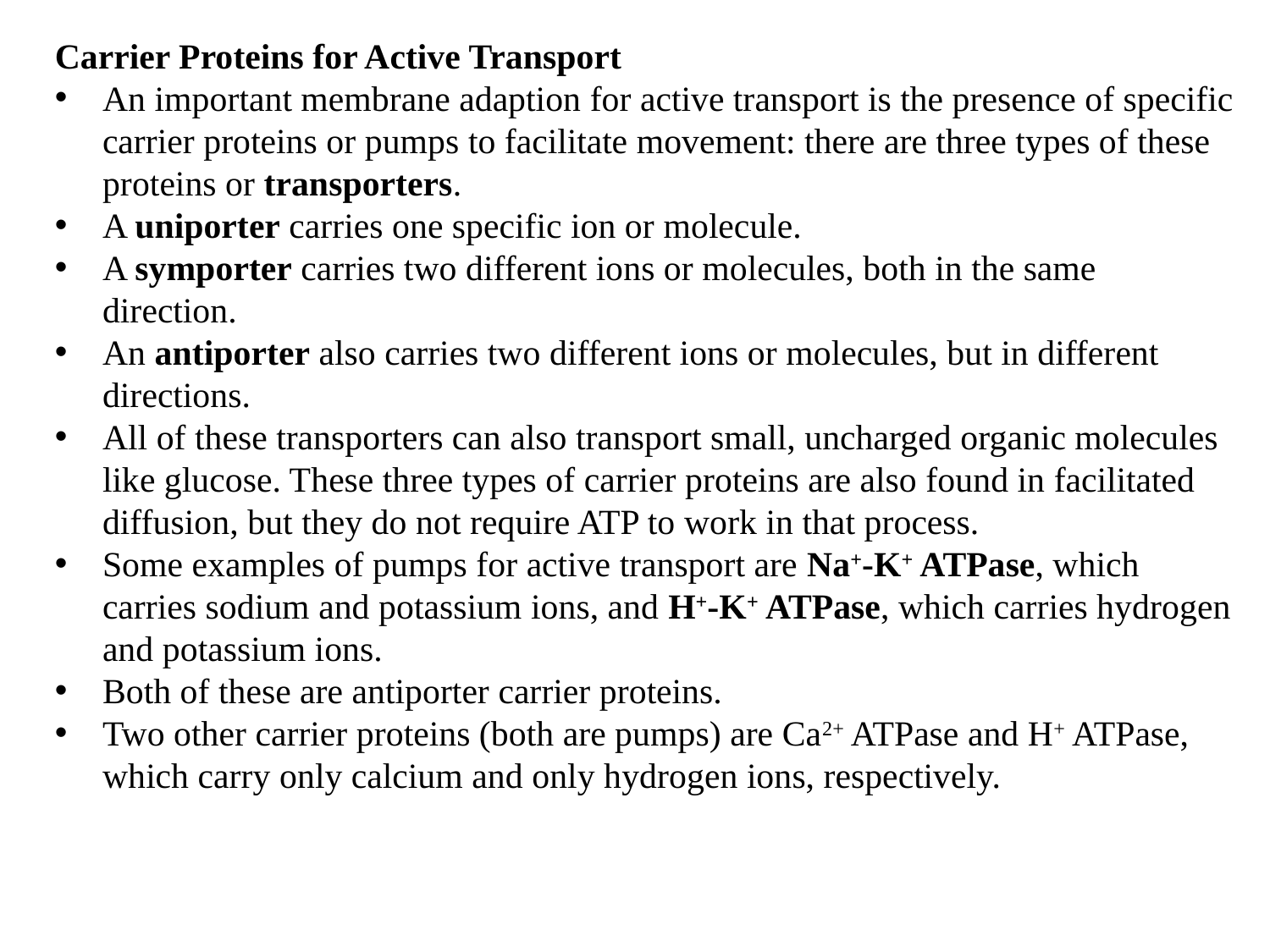

Carrier Proteins for Active Transport
An important membrane adaption for active transport is the presence of specific carrier proteins or pumps to facilitate movement: there are three types of these proteins or transporters.
A uniporter carries one specific ion or molecule.
A symporter carries two different ions or molecules, both in the same direction.
An antiporter also carries two different ions or molecules, but in different directions.
All of these transporters can also transport small, uncharged organic molecules like glucose. These three types of carrier proteins are also found in facilitated diffusion, but they do not require ATP to work in that process.
Some examples of pumps for active transport are Na+-K+ ATPase, which carries sodium and potassium ions, and H+-K+ ATPase, which carries hydrogen and potassium ions.
Both of these are antiporter carrier proteins.
Two other carrier proteins (both are pumps) are Ca2+ ATPase and H+ ATPase, which carry only calcium and only hydrogen ions, respectively.